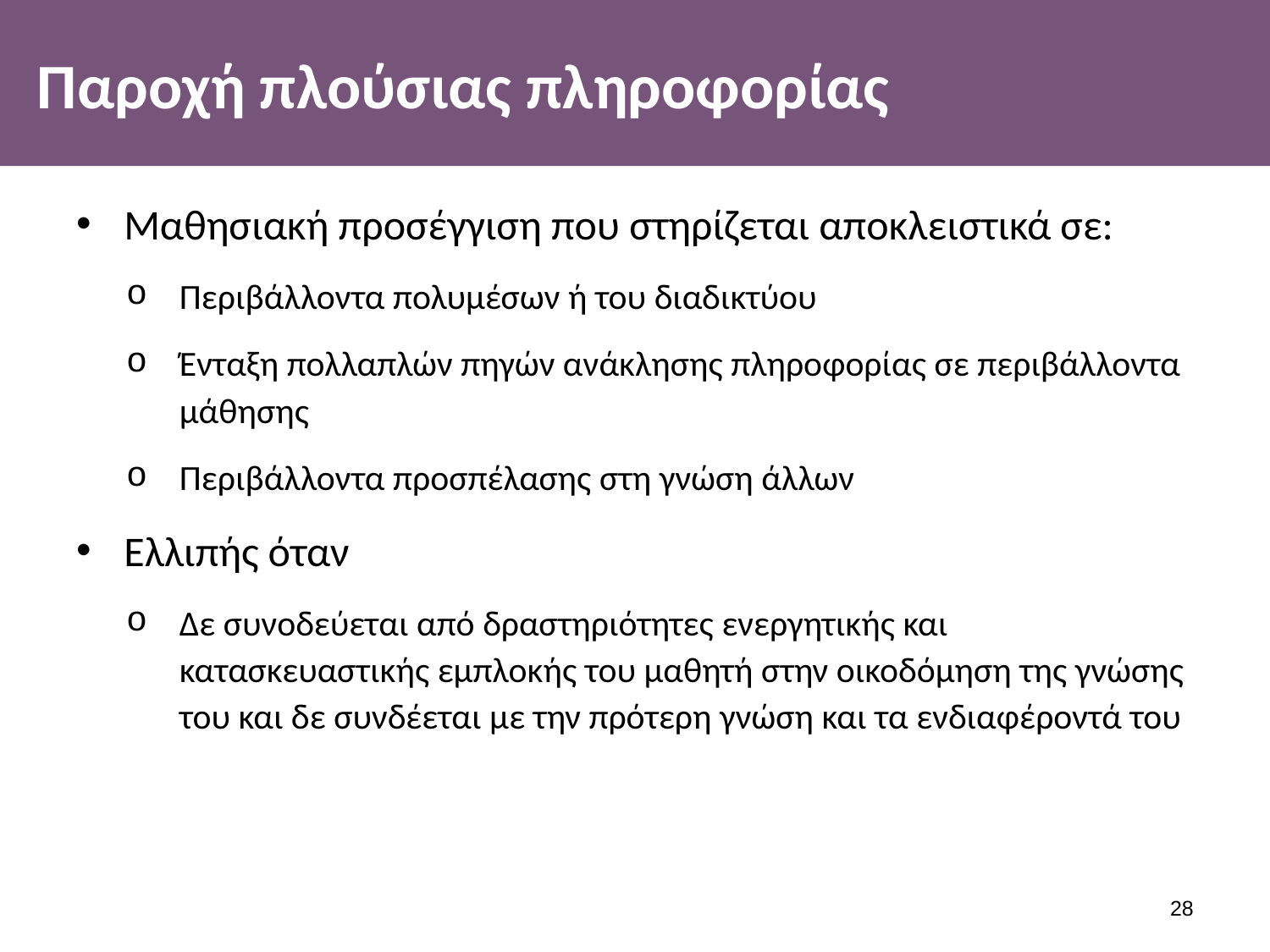

# Παροχή πλούσιας πληροφορίας
Μαθησιακή προσέγγιση που στηρίζεται αποκλειστικά σε:
Περιβάλλοντα πολυμέσων ή του διαδικτύου
Ένταξη πολλαπλών πηγών ανάκλησης πληροφορίας σε περιβάλλοντα μάθησης
Περιβάλλοντα προσπέλασης στη γνώση άλλων
Ελλιπής όταν
Δε συνοδεύεται από δραστηριότητες ενεργητικής και κατασκευαστικής εμπλοκής του μαθητή στην οικοδόμηση της γνώσης του και δε συνδέεται με την πρότερη γνώση και τα ενδιαφέροντά του
28